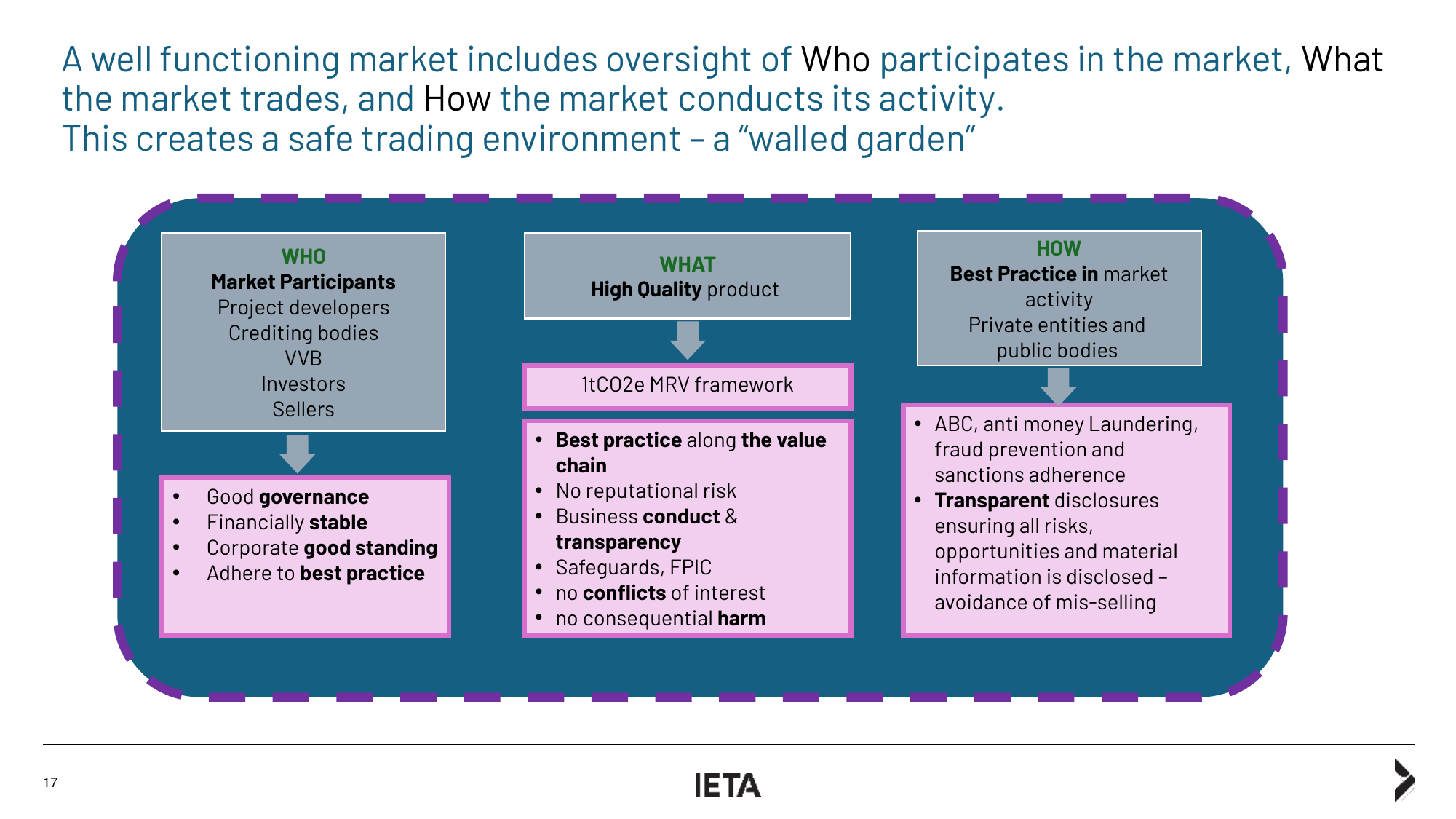

A well functioning market includes oversight of Who participates in the market, What the market trades, and How the market conducts its activity.
This creates a safe trading environment – a “walled garden”

HOW
Best Practice in market activity
Private entities and
public bodies
WHO
Market Participants
Project developers
Crediting bodies
VVB
Investors
Sellers
WHAT
High Quality product

1tCO2e MRV framework

ABC, anti money Laundering, fraud prevention and sanctions adherence
Transparent disclosures ensuring all risks, opportunities and material information is disclosed – avoidance of mis-selling
Best practice along the value chain
No reputational risk
Business conduct & transparency
Safeguards, FPIC
no conflicts of interest
no consequential harm

Good governance
Financially stable
Corporate good standing
Adhere to best practice